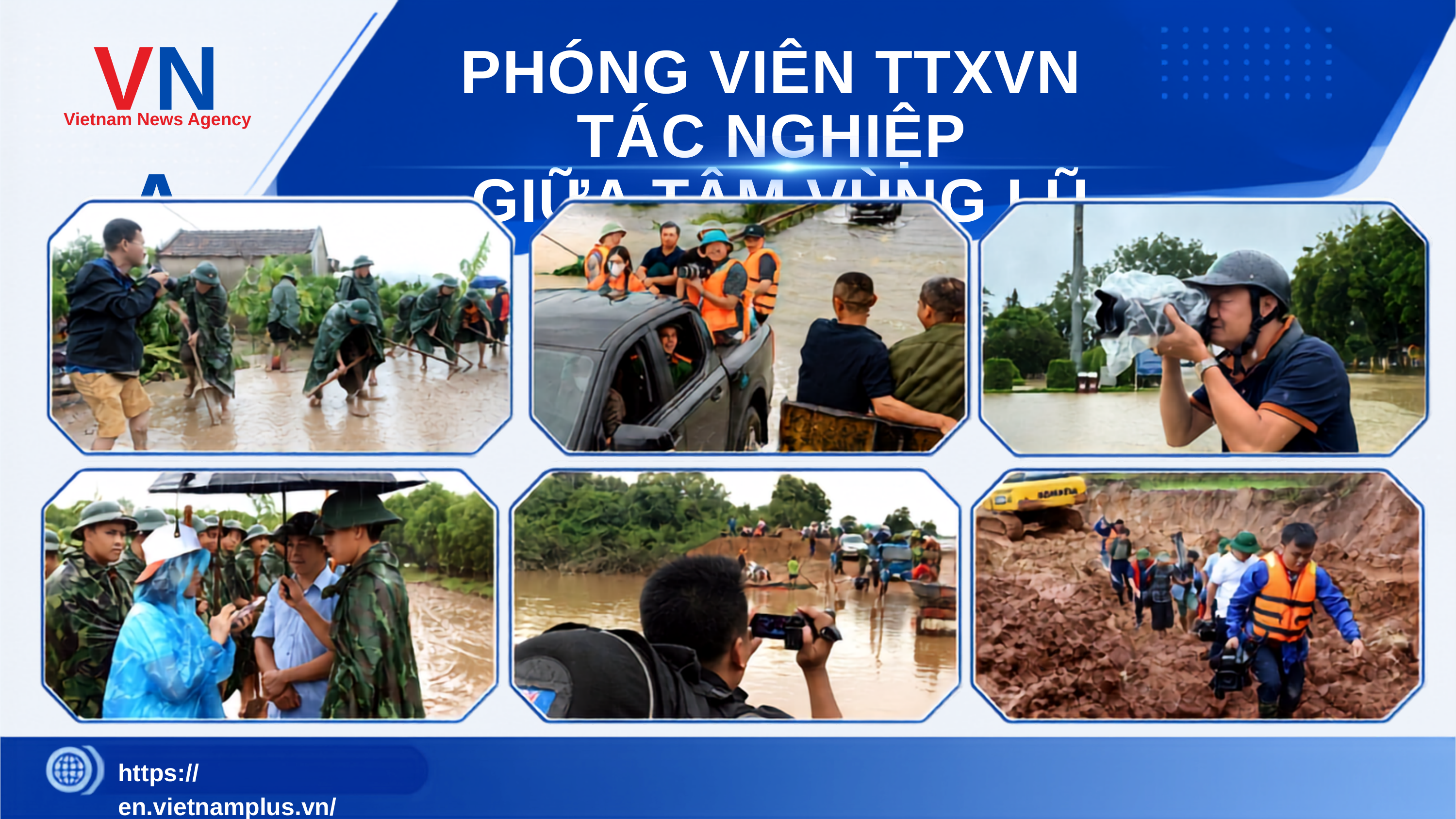

VNA

PHÓNG VIÊN TTXVN TÁC NGHIỆP
 GIỮA TÂM VÙNG LŨ
Vietnam News Agency

https://en.vietnamplus.vn/